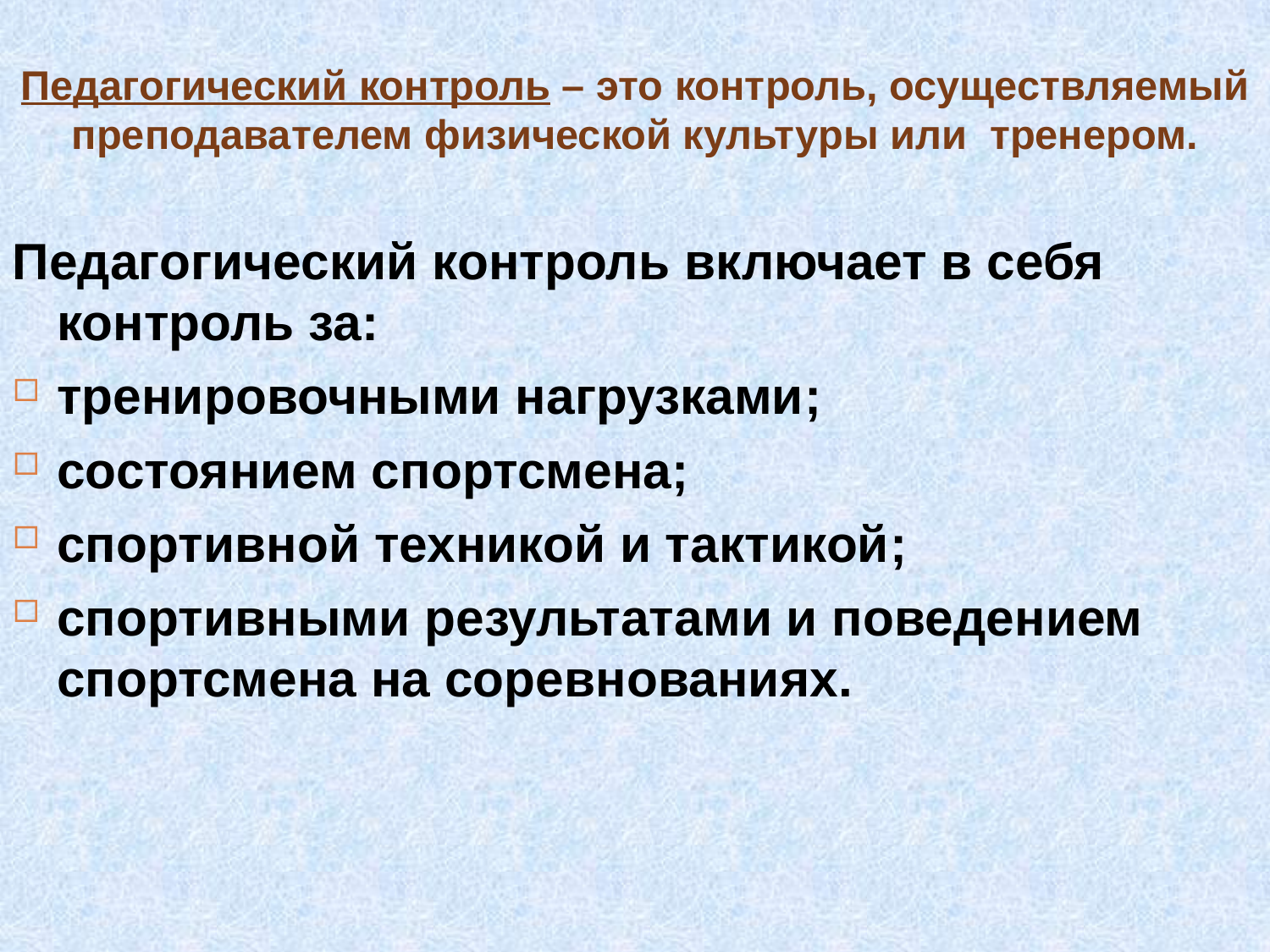

# Педагогический контроль – это контроль, осуществляемый преподавателем физической культуры или  тренером.
Педагогический контроль включает в себя контроль за:
тренировочными нагрузками;
состоянием спортсмена;
спортивной техникой и тактикой;
спортивными результатами и поведением спортсмена на соревнованиях.